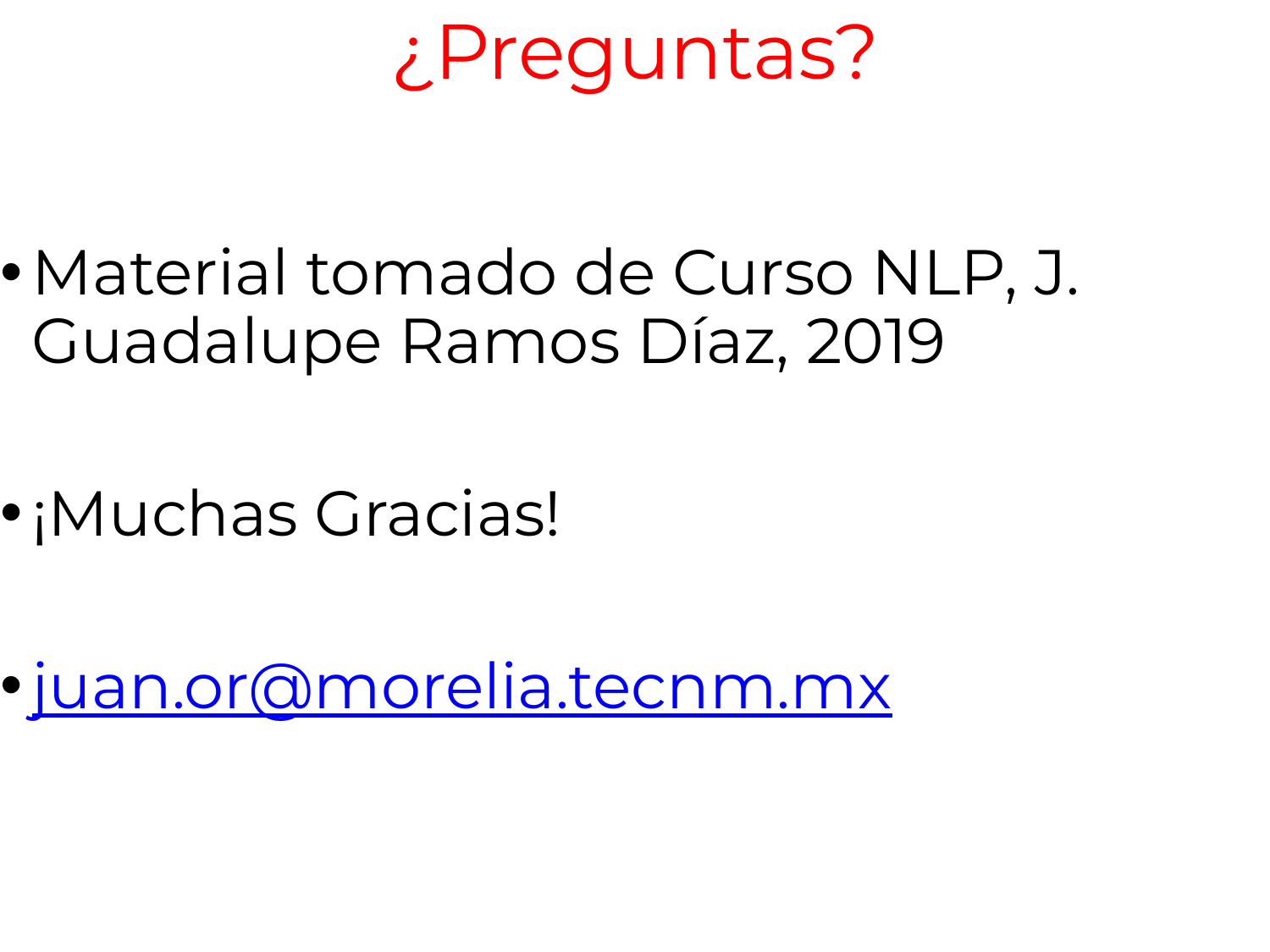

# ¿Preguntas?
Material tomado de Curso NLP, J. Guadalupe Ramos Díaz, 2019

¡Muchas Gracias!

juan.or@morelia.tecnm.mx